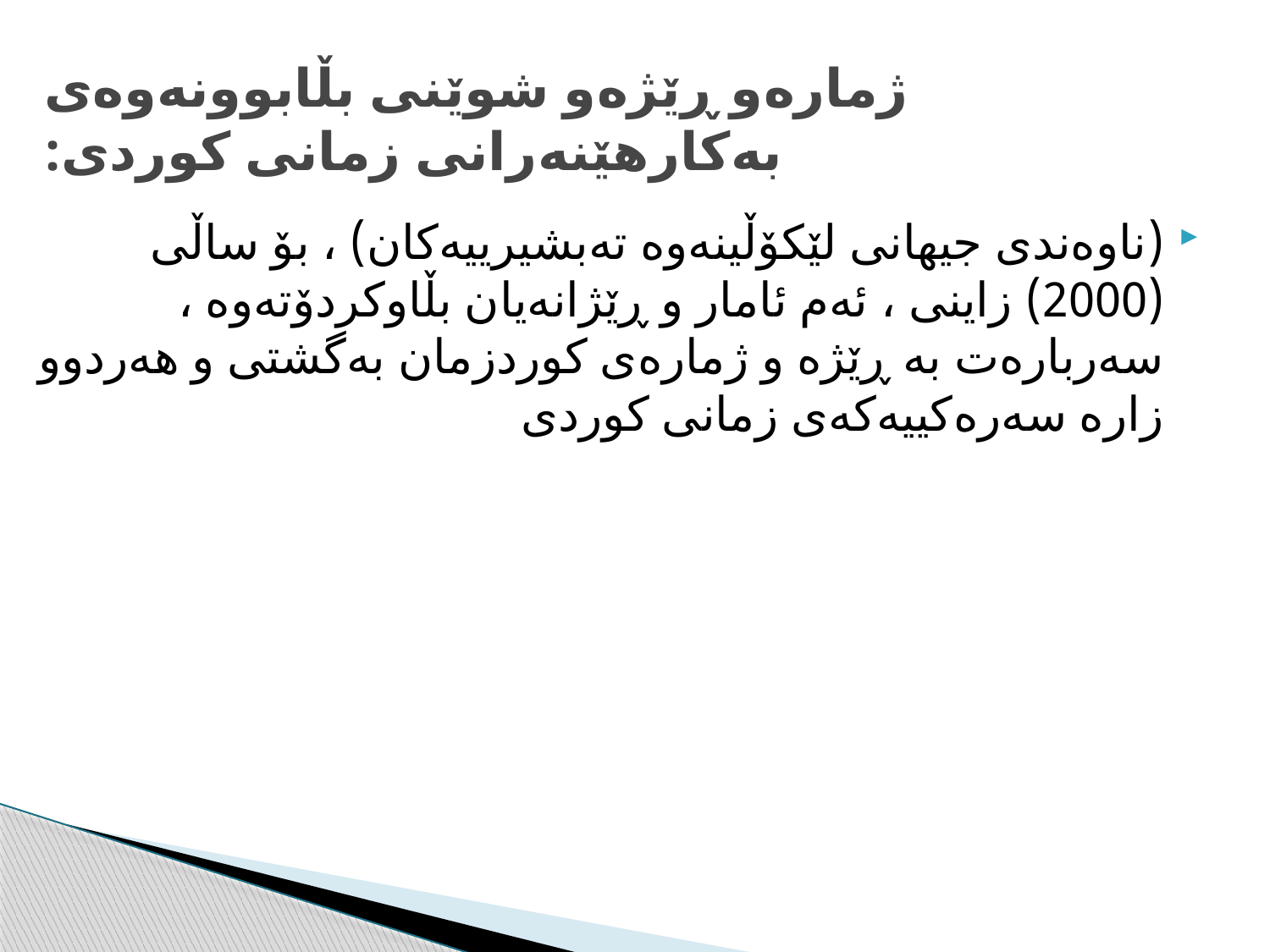

# ژماره‌و ڕێژه‌و شوێنی بڵابوونه‌وه‌ی به‌كارهێنه‌رانی زمانی كوردی:
(ناوه‌ندی جیهانی لێكۆڵینه‌وه‌ ته‌بشیرییه‌كان) ، بۆ ساڵی (2000) زاینی ، ئه‌م ئامار و ڕێژانه‌یان بڵاوكردۆته‌وه‌ ، سه‌رباره‌ت به‌ ڕێژه‌ و ژماره‌ی كوردزمان به‌گشتی و هه‌ردوو زاره‌ سه‌ره‌كییه‌كه‌ی زمانی كوردی